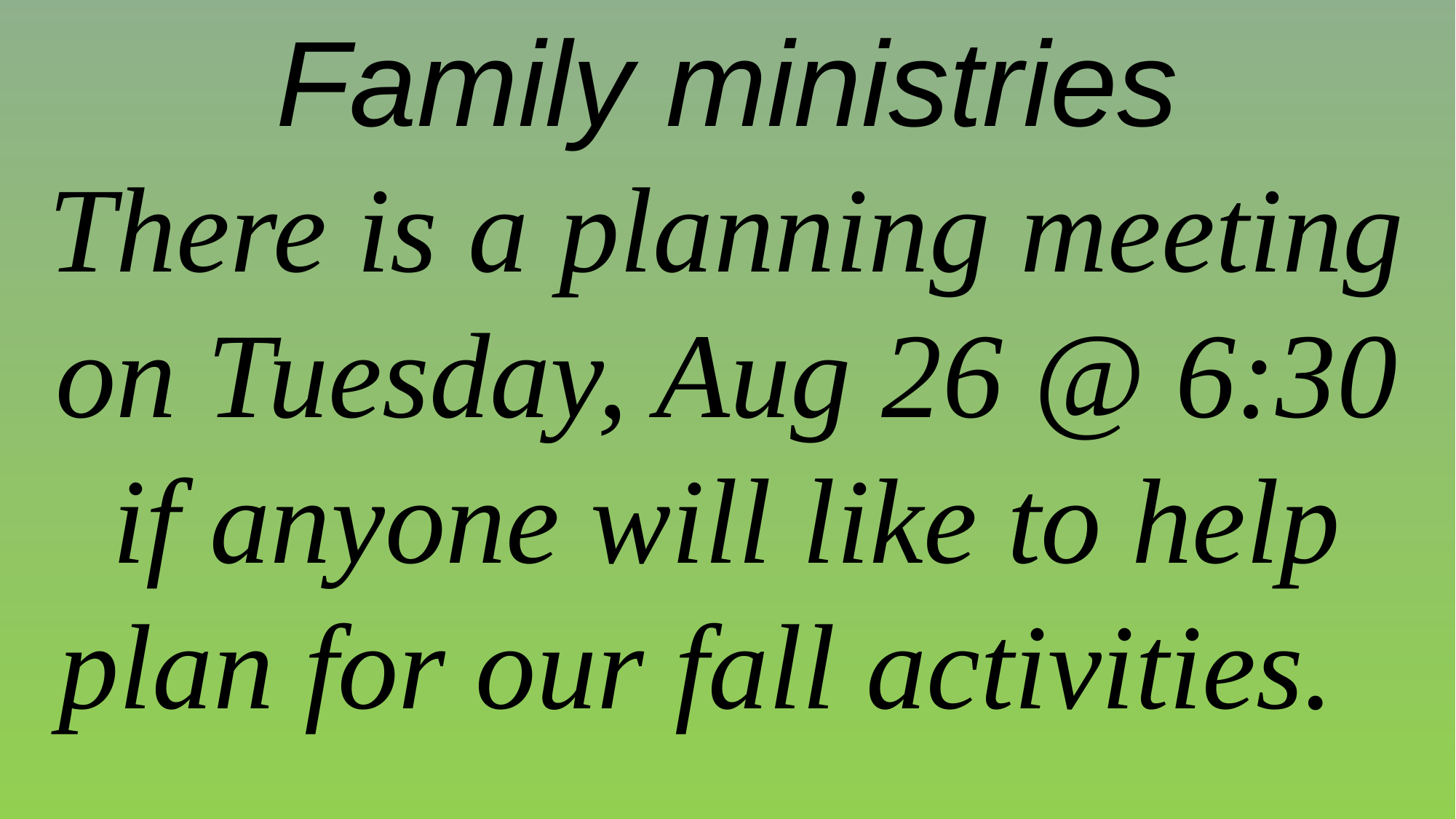

Family ministries
There is a planning meeting on Tuesday, Aug 26 @ 6:30 if anyone will like to help plan for our fall activities.